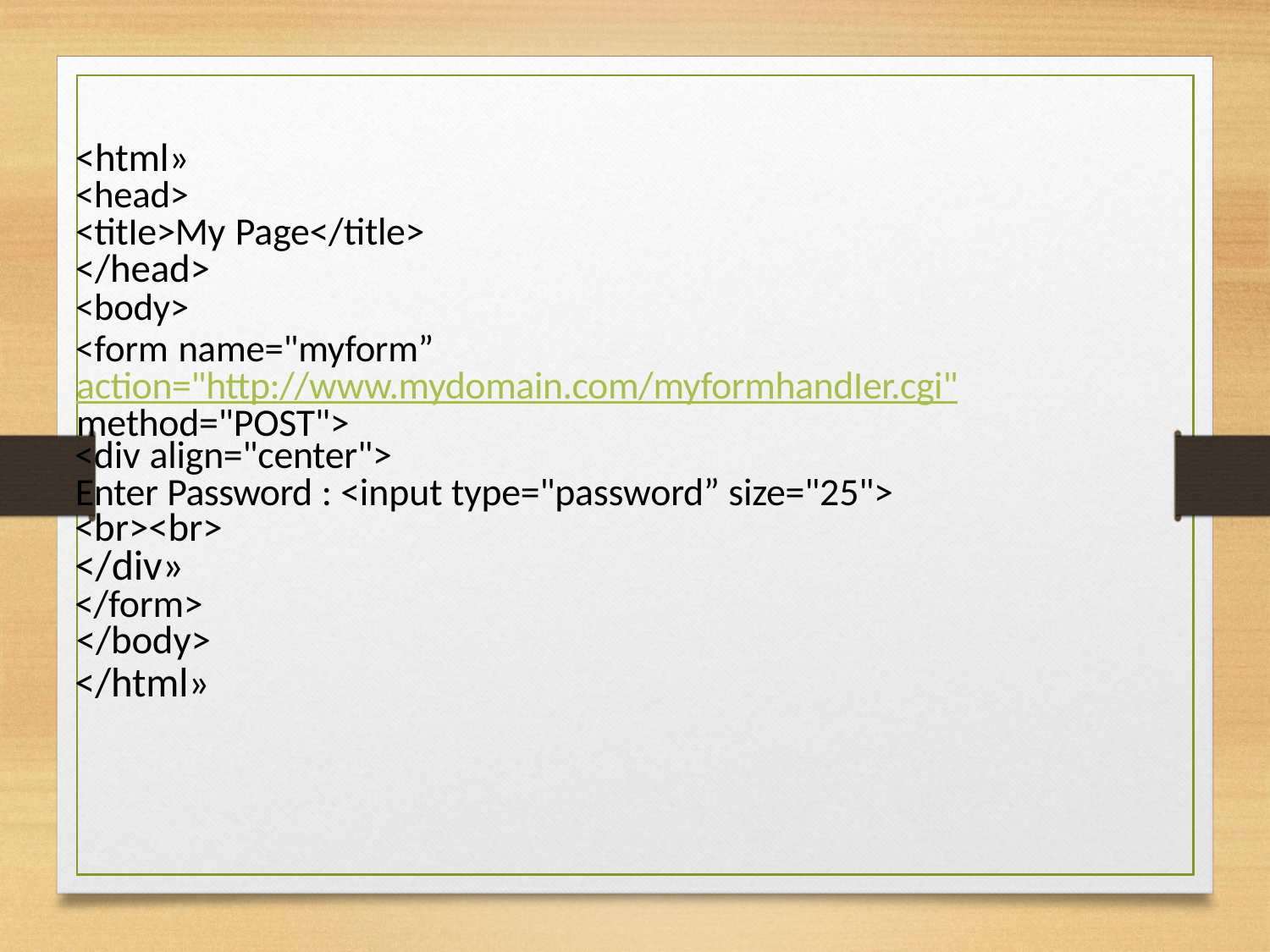

<html»
<head>
<titIe>My Page</title>
</head>
<body>
<form name="myform” action="http://www.mydomain.com/myformhandIer.cgi" method="POST">
<div align="center">
Enter Password : <input type="password” size="25">
<br><br>
</div»
</form>
</body>
</html»